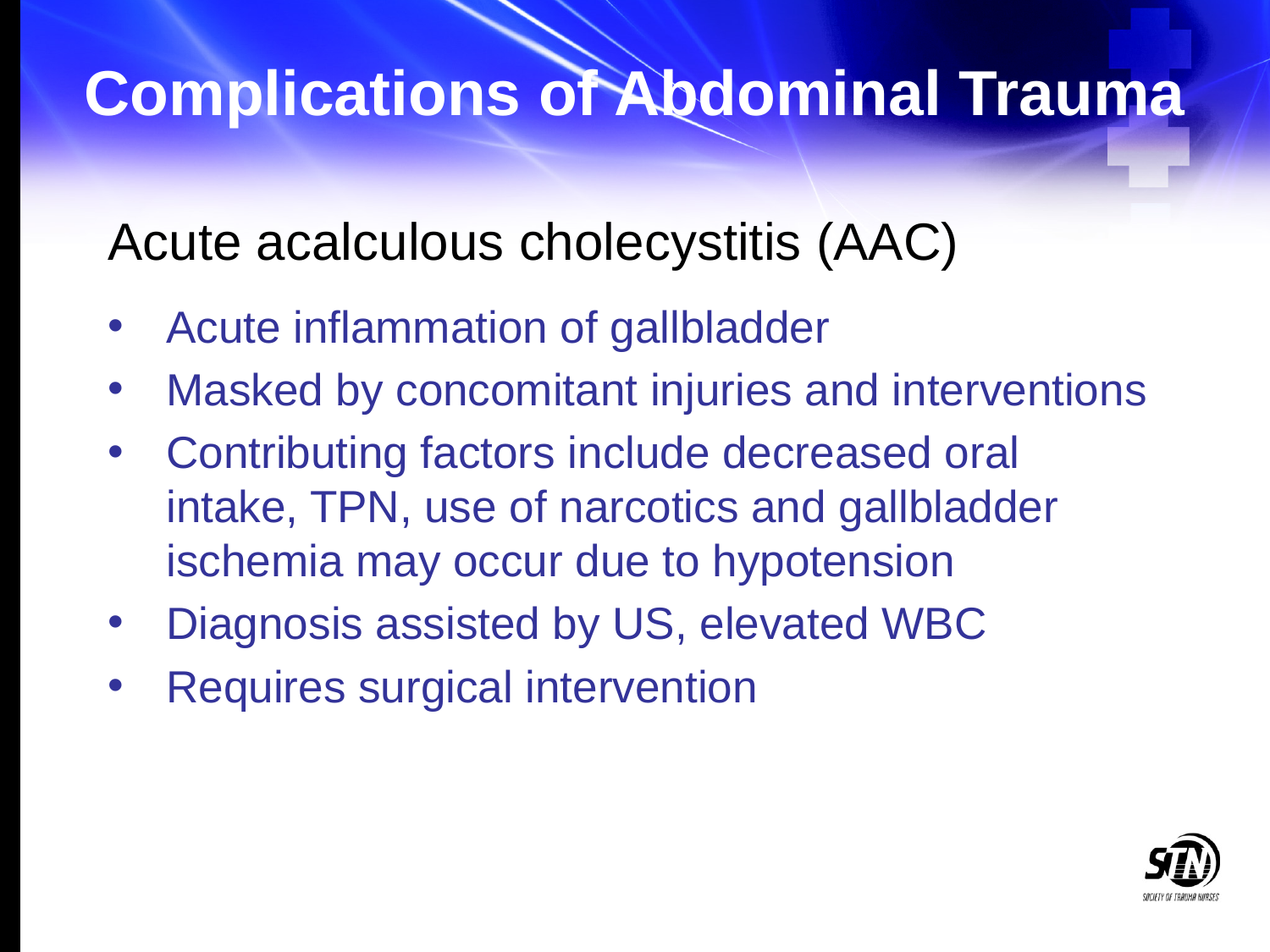

# Complications of Abdominal Trauma
Acute acalculous cholecystitis (AAC)

Acute inflammation of gallbladder
Masked by concomitant injuries and interventions
Contributing factors include decreased oral intake, TPN, use of narcotics and gallbladder ischemia may occur due to hypotension
Diagnosis assisted by US, elevated WBC
Requires surgical intervention